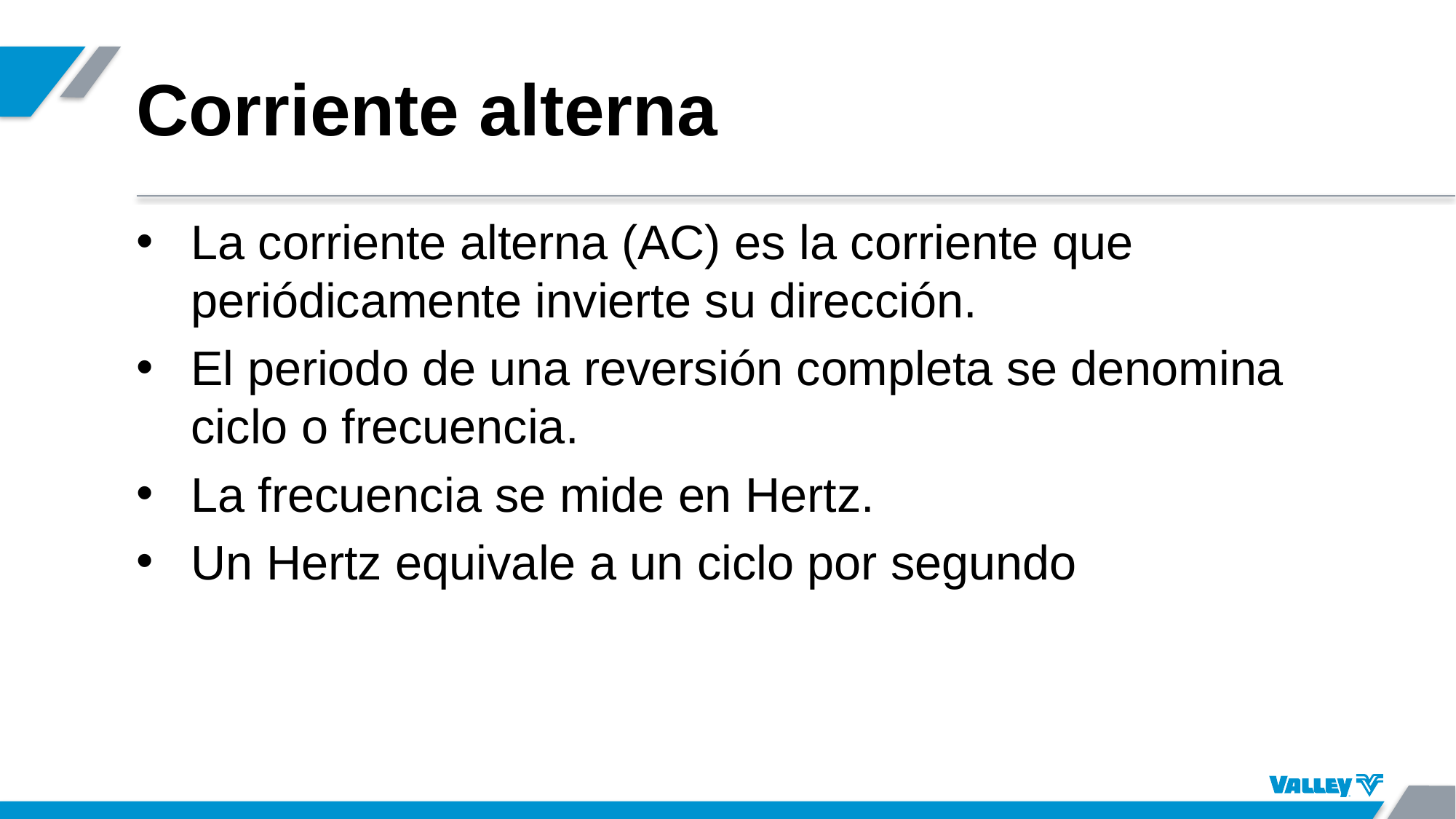

# Corriente alterna
La corriente alterna (AC) es la corriente que periódicamente invierte su dirección.
El periodo de una reversión completa se denomina ciclo o frecuencia.
La frecuencia se mide en Hertz.
Un Hertz equivale a un ciclo por segundo